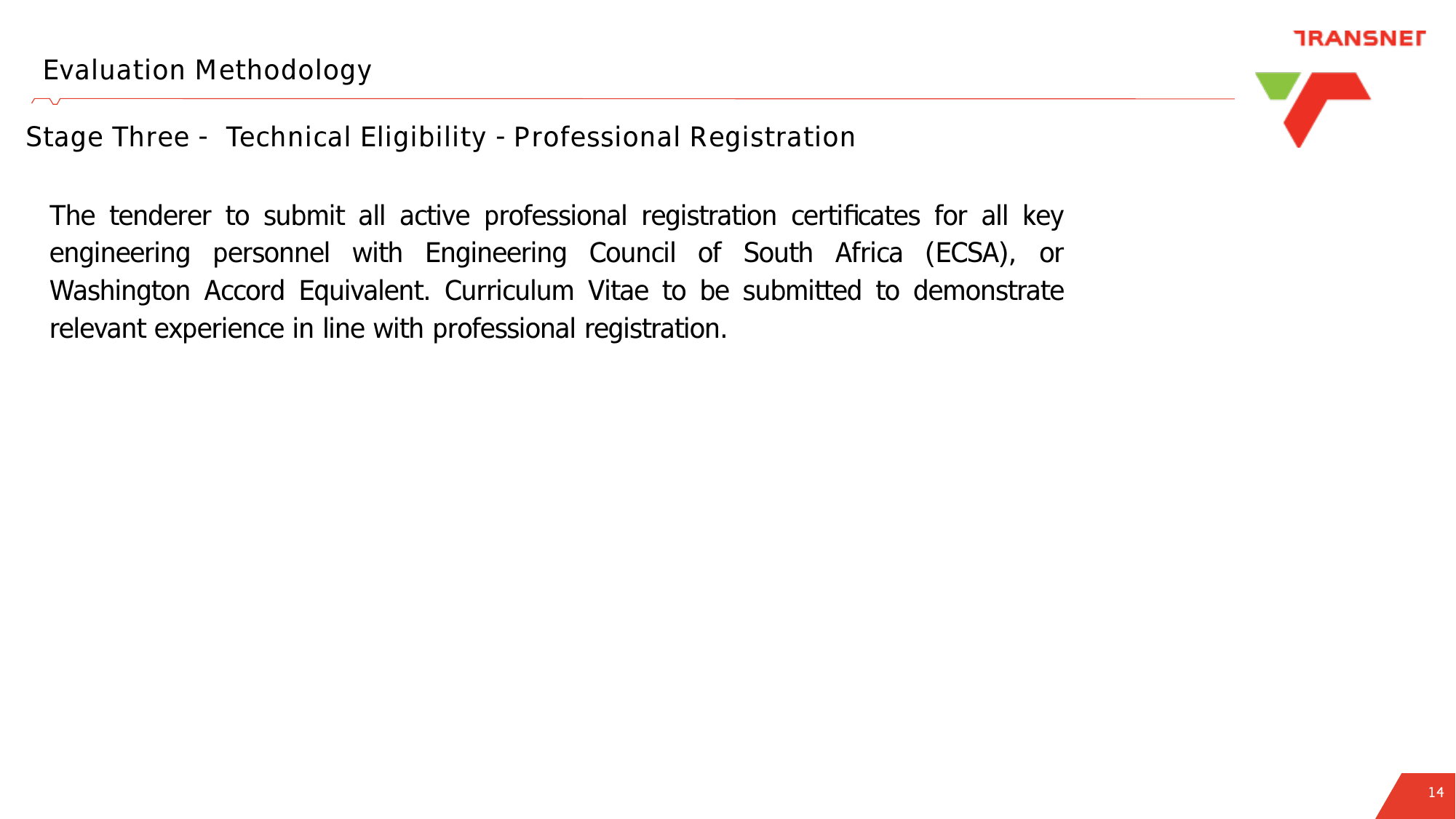

Evaluation Methodology
Stage Three -  Technical Eligibility - Professional Registration
The tenderer to submit all active professional registration certificates for all key engineering personnel with Engineering Council of South Africa (ECSA), or Washington Accord Equivalent. Curriculum Vitae to be submitted to demonstrate relevant experience in line with professional registration.